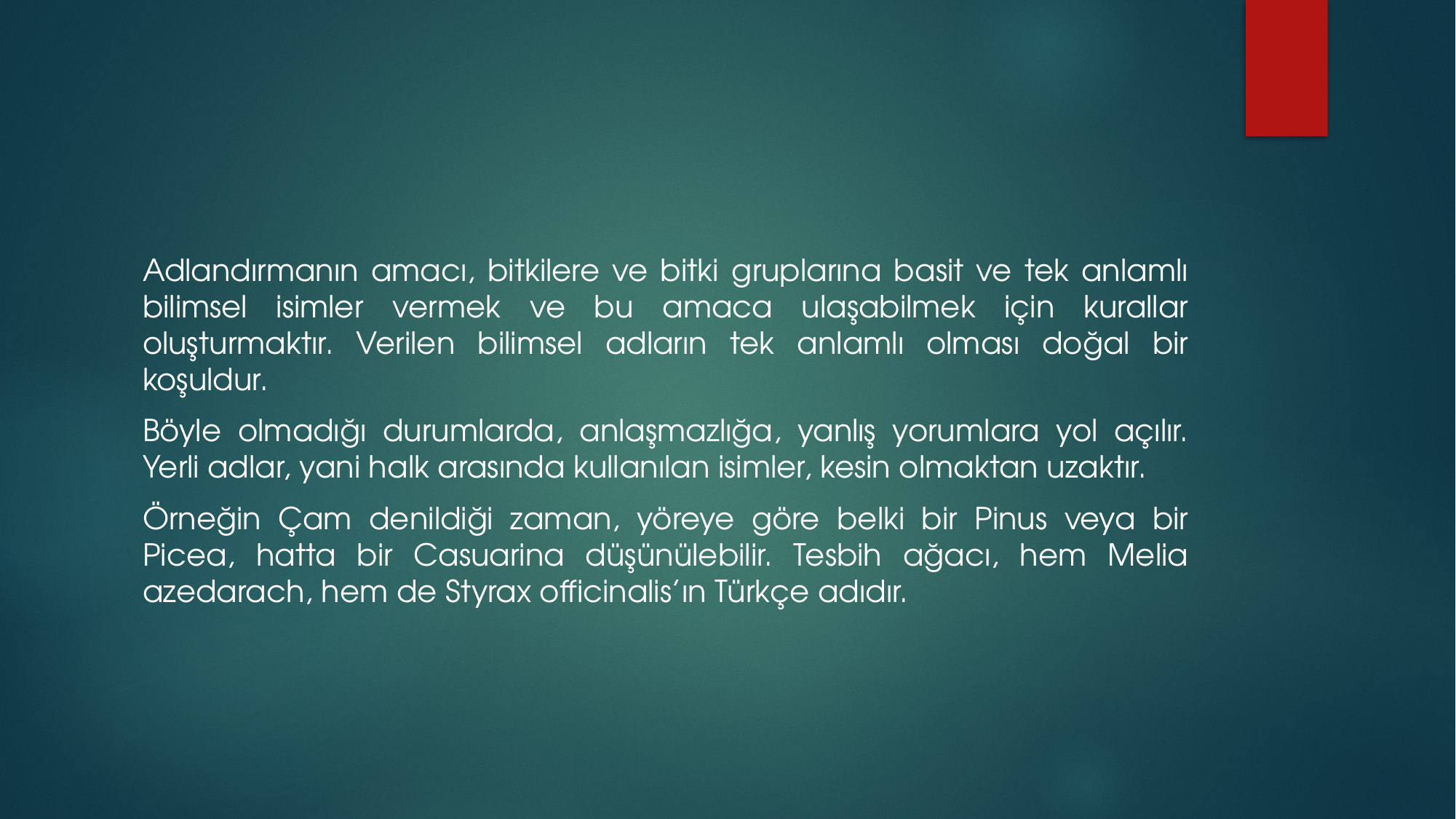

#
Adlandırmanın amacı, bitkilere ve bitki gruplarına basit ve tek anlamlı bilimsel isimler vermek ve bu amaca ulaşabilmek için kurallar oluşturmaktır. Verilen bilimsel adların tek anlamlı olması doğal bir koşuldur.
Böyle olmadığı durumlarda, anlaşmazlığa, yanlış yorumlara yol açılır. Yerli adlar, yani halk arasında kullanılan isimler, kesin olmaktan uzaktır.
Örneğin Çam denildiği zaman, yöreye göre belki bir Pinus veya bir Picea, hatta bir Casuarina düşünülebilir. Tesbih ağacı, hem Melia azedarach, hem de Styrax officinalis’ın Türkçe adıdır.